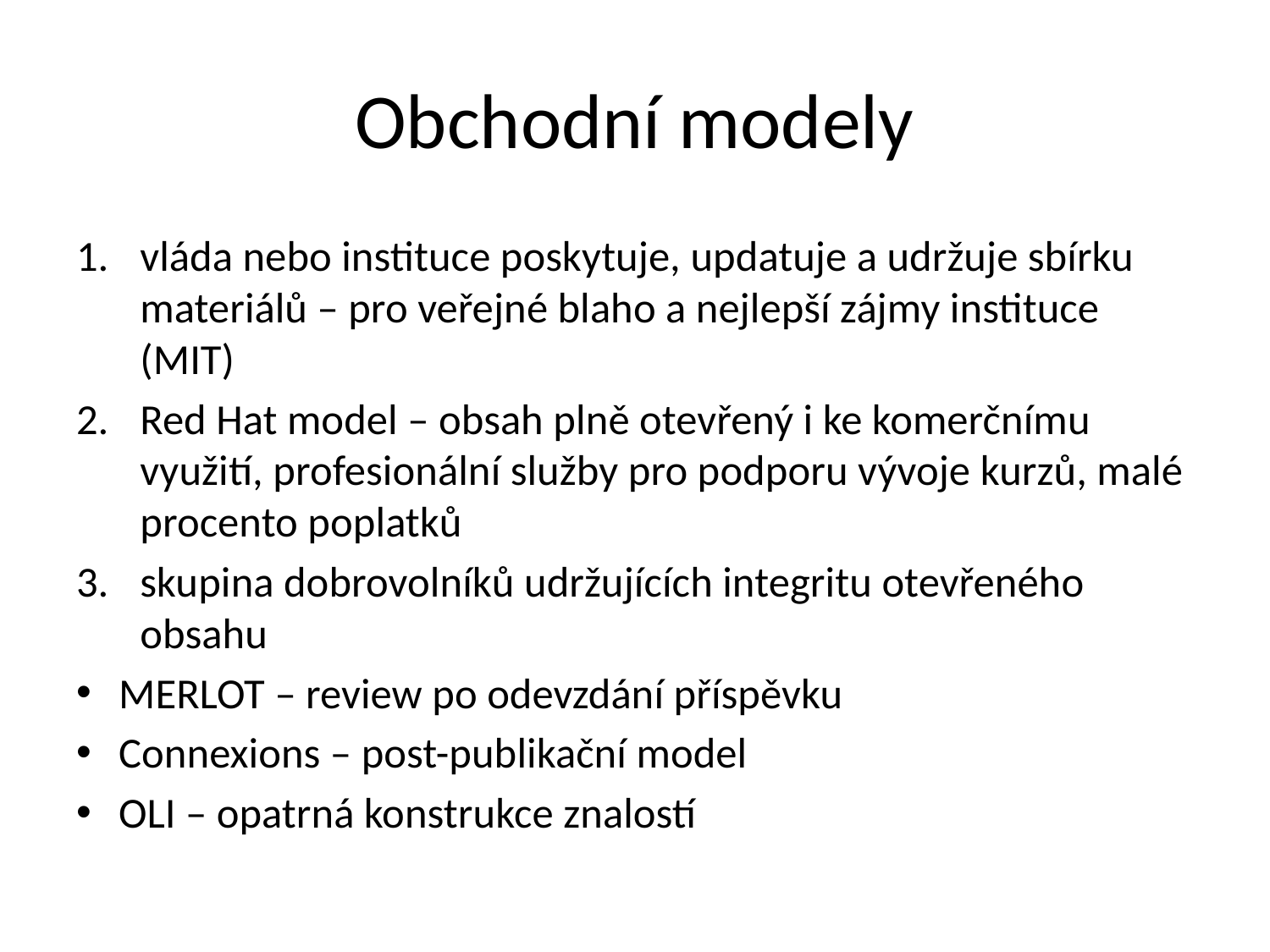

# Obchodní modely
vláda nebo instituce poskytuje, updatuje a udržuje sbírku materiálů – pro veřejné blaho a nejlepší zájmy instituce (MIT)
Red Hat model – obsah plně otevřený i ke komerčnímu využití, profesionální služby pro podporu vývoje kurzů, malé procento poplatků
skupina dobrovolníků udržujících integritu otevřeného obsahu
MERLOT – review po odevzdání příspěvku
Connexions – post-publikační model
OLI – opatrná konstrukce znalostí